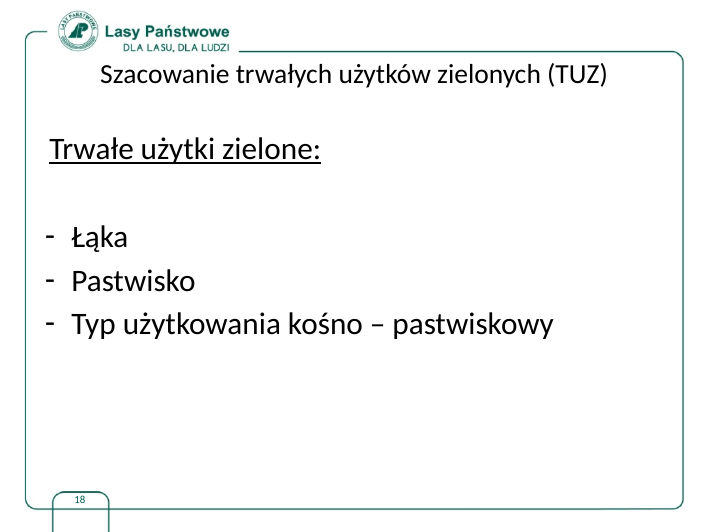

# Szacowanie trwałych użytków zielonych (TUZ)

 Trwałe użytki zielone:

Łąka
Pastwisko
Typ użytkowania kośno – pastwiskowy

18